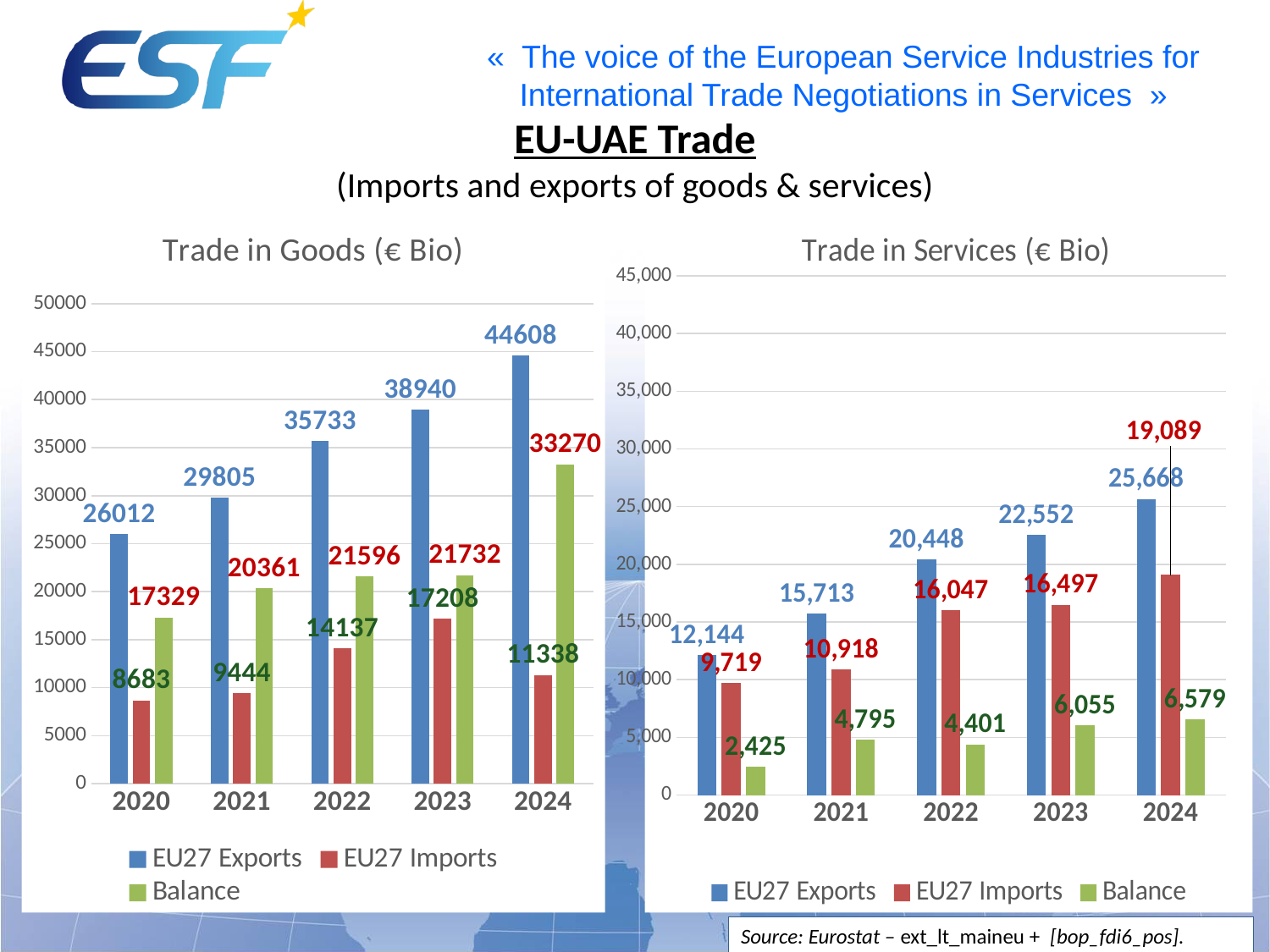

# EU-UAE Trade (Imports and exports of goods & services)

### Chart: Trade in Goods (€ Bio)

| Category | EU27 Exports | EU27 Imports | Balance |
|---|---|---|---|
| 2020 | 26012.0 | 8683.0 | 17329.0 |
| 2021 | 29805.0 | 9444.0 | 20361.0 |
| 2022 | 35733.0 | 14137.0 | 21596.0 |
| 2023 | 38940.0 | 17208.0 | 21732.0 |
| 2024 | 44608.0 | 11338.0 | 33270.0 |

### Chart: Trade in Services (€ Bio)

| Category | EU27 Exports | EU27 Imports | Balance |
|---|---|---|---|
| 2020 | 12144.0 | 9719.0 | 2425.0 |
| 2021 | 15713.0 | 10918.0 | 4795.0 |
| 2022 | 20448.0 | 16047.0 | 4401.0 |
| 2023 | 22552.0 | 16497.0 | 6055.0 |
| 2024 | 25668.0 | 19089.0 | 6579.0 |
Source: Eurostat – ext_lt_maineu +  [bop_fdi6_pos].